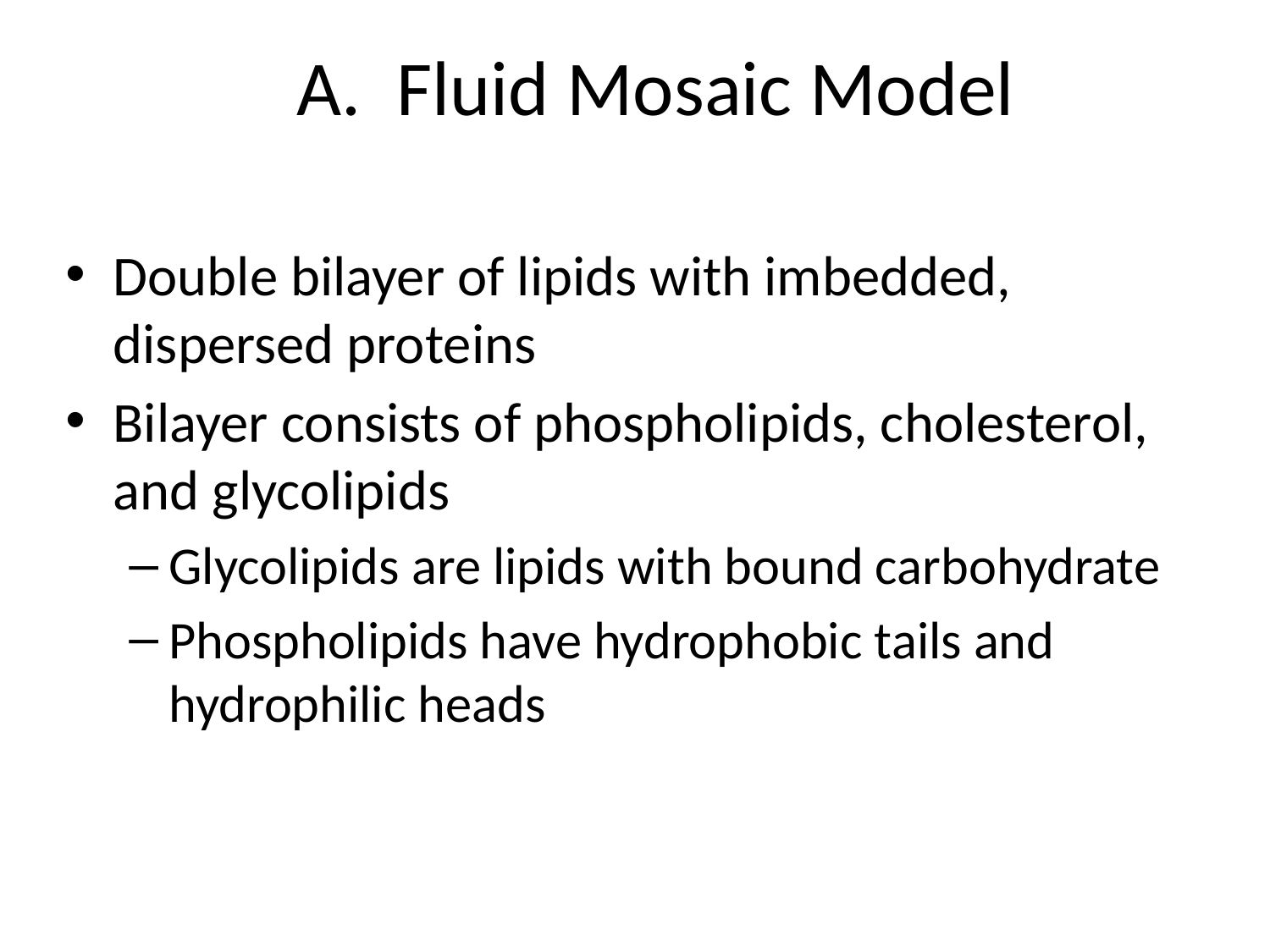

# A.  Fluid Mosaic Model
Double bilayer of lipids with imbedded, dispersed proteins
Bilayer consists of phospholipids, cholesterol, and glycolipids
Glycolipids are lipids with bound carbohydrate
Phospholipids have hydrophobic tails and hydrophilic heads